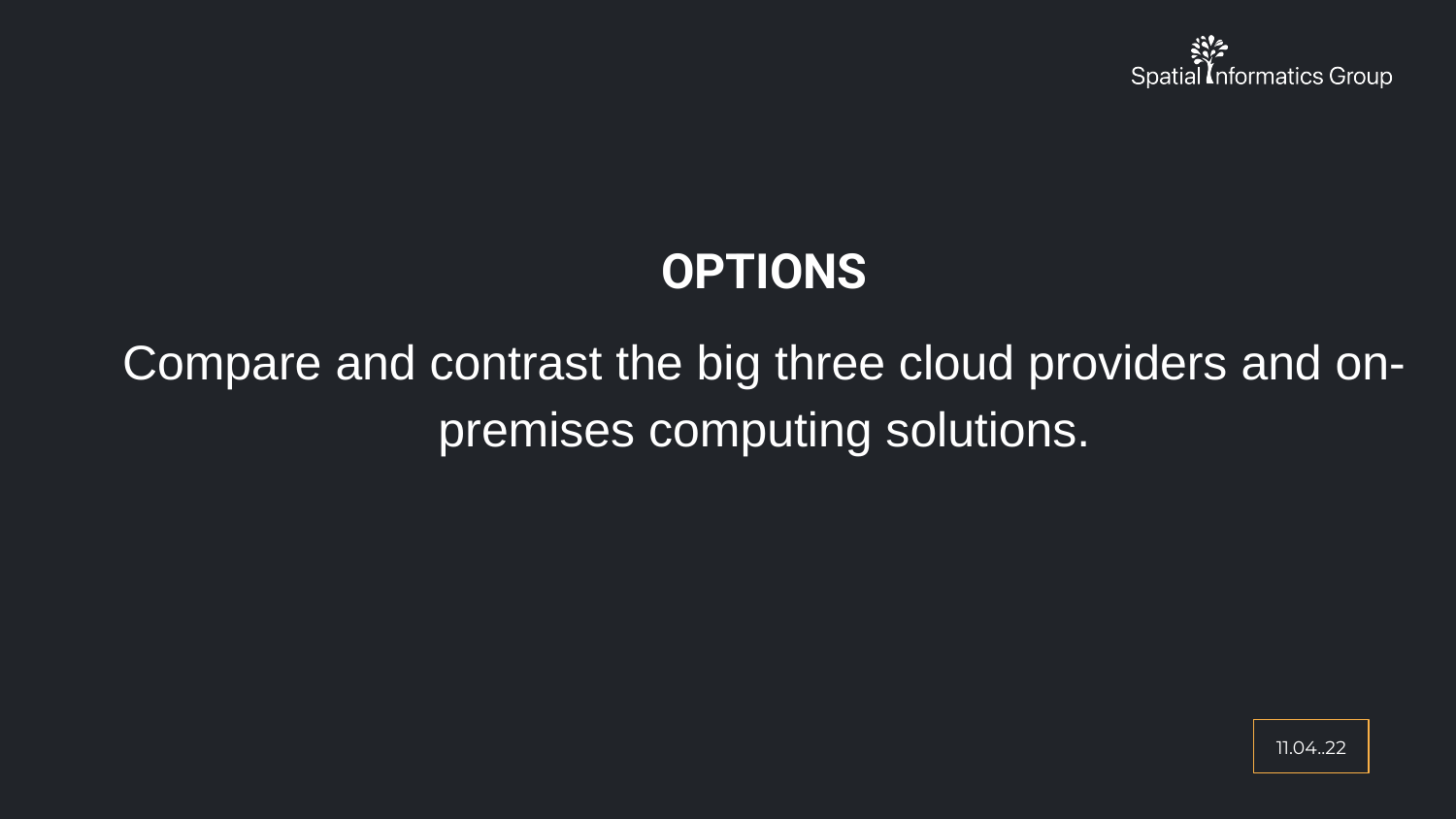

OPTIONS
Compare and contrast the big three cloud providers and on-premises computing solutions.

11.04..22